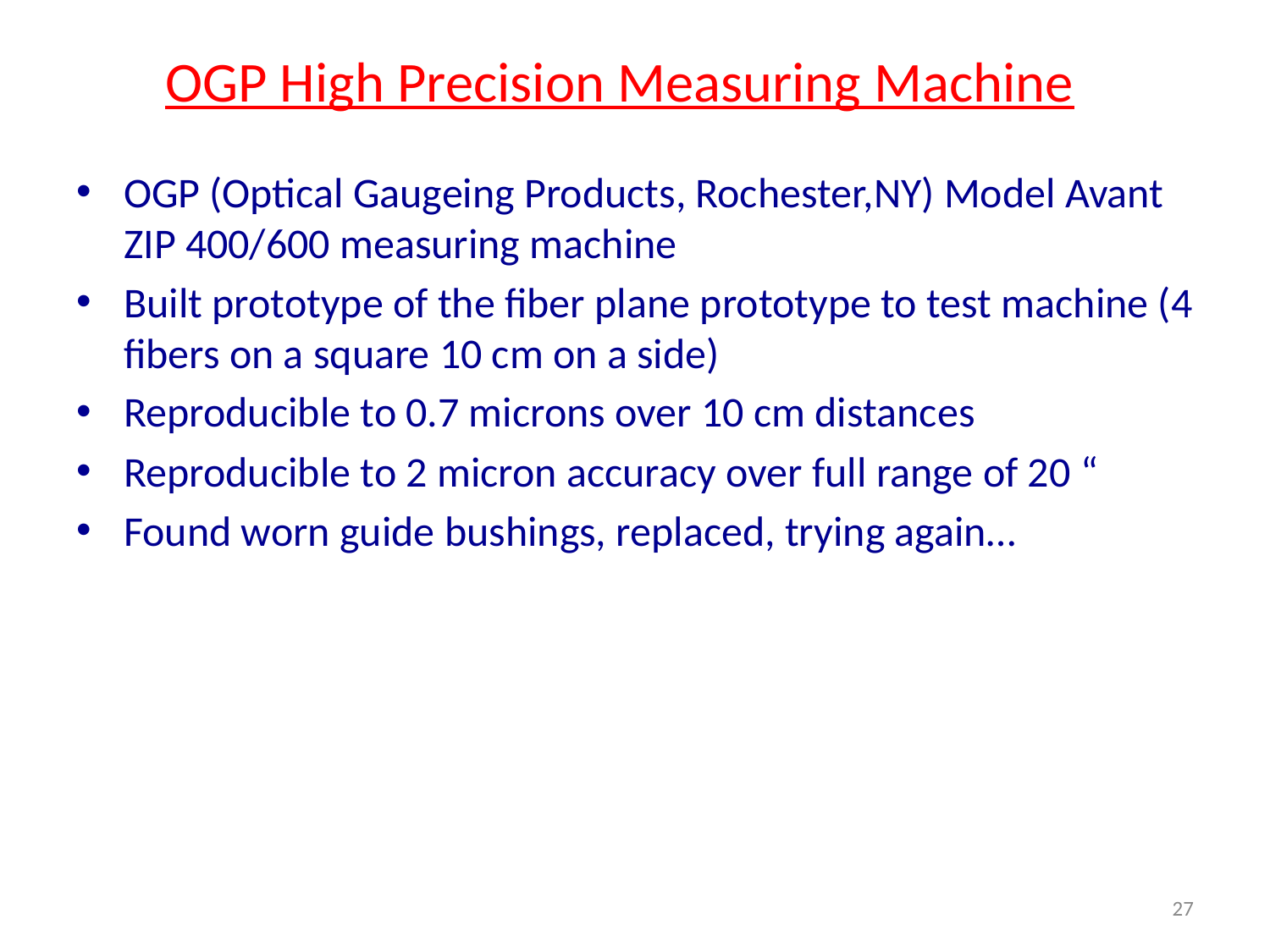

# OGP High Precision Measuring Machine
OGP (Optical Gaugeing Products, Rochester,NY) Model Avant ZIP 400/600 measuring machine
Built prototype of the fiber plane prototype to test machine (4 fibers on a square 10 cm on a side)
Reproducible to 0.7 microns over 10 cm distances
Reproducible to 2 micron accuracy over full range of 20 “
Found worn guide bushings, replaced, trying again…
27